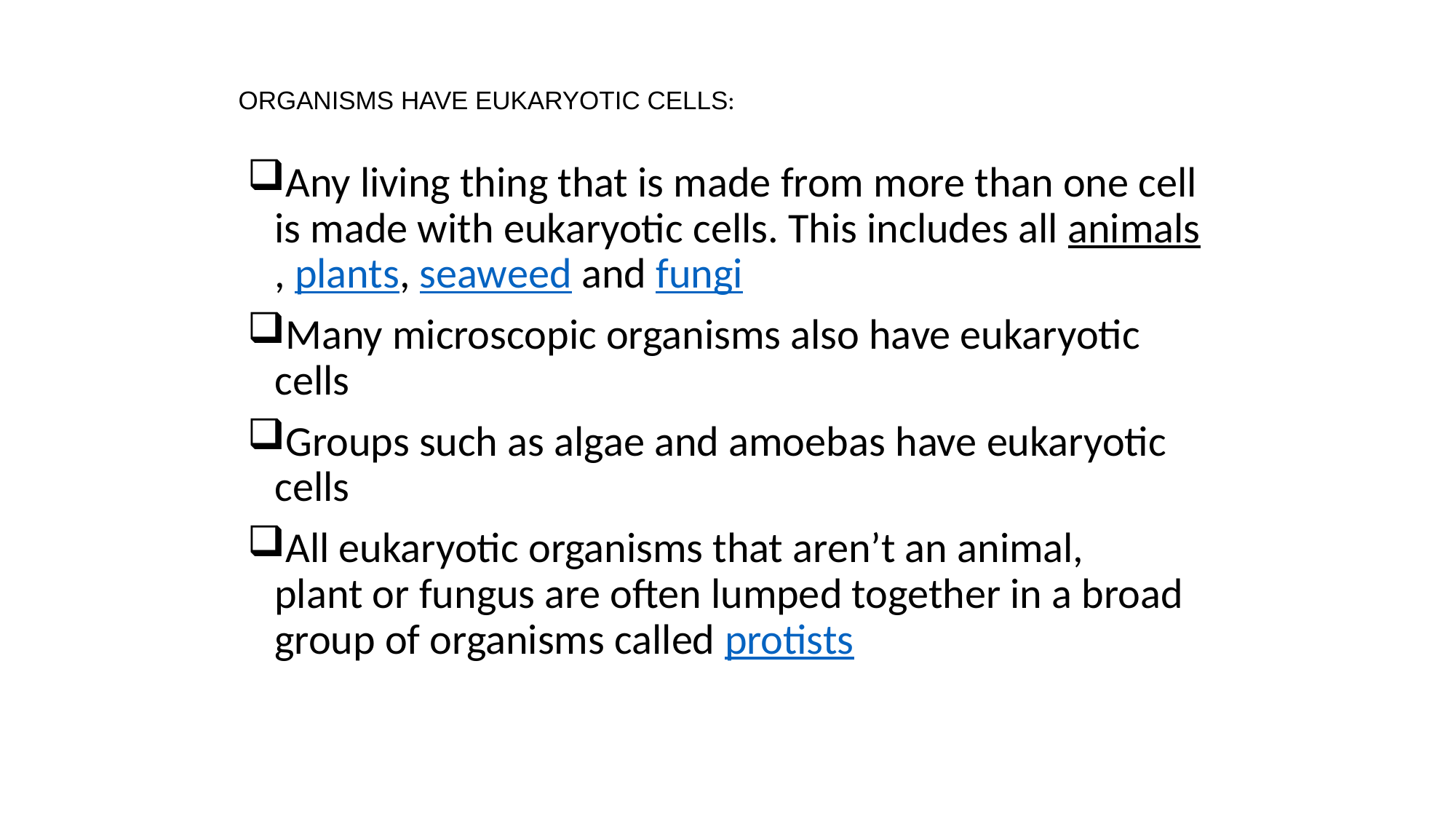

# organisms have eukaryotic cells:
Any living thing that is made from more than one cell is made with eukaryotic cells. This includes all animals, plants, seaweed and fungi
Many microscopic organisms also have eukaryotic cells
Groups such as algae and amoebas have eukaryotic cells
All eukaryotic organisms that aren’t an animal, plant or fungus are often lumped together in a broad group of organisms called protists